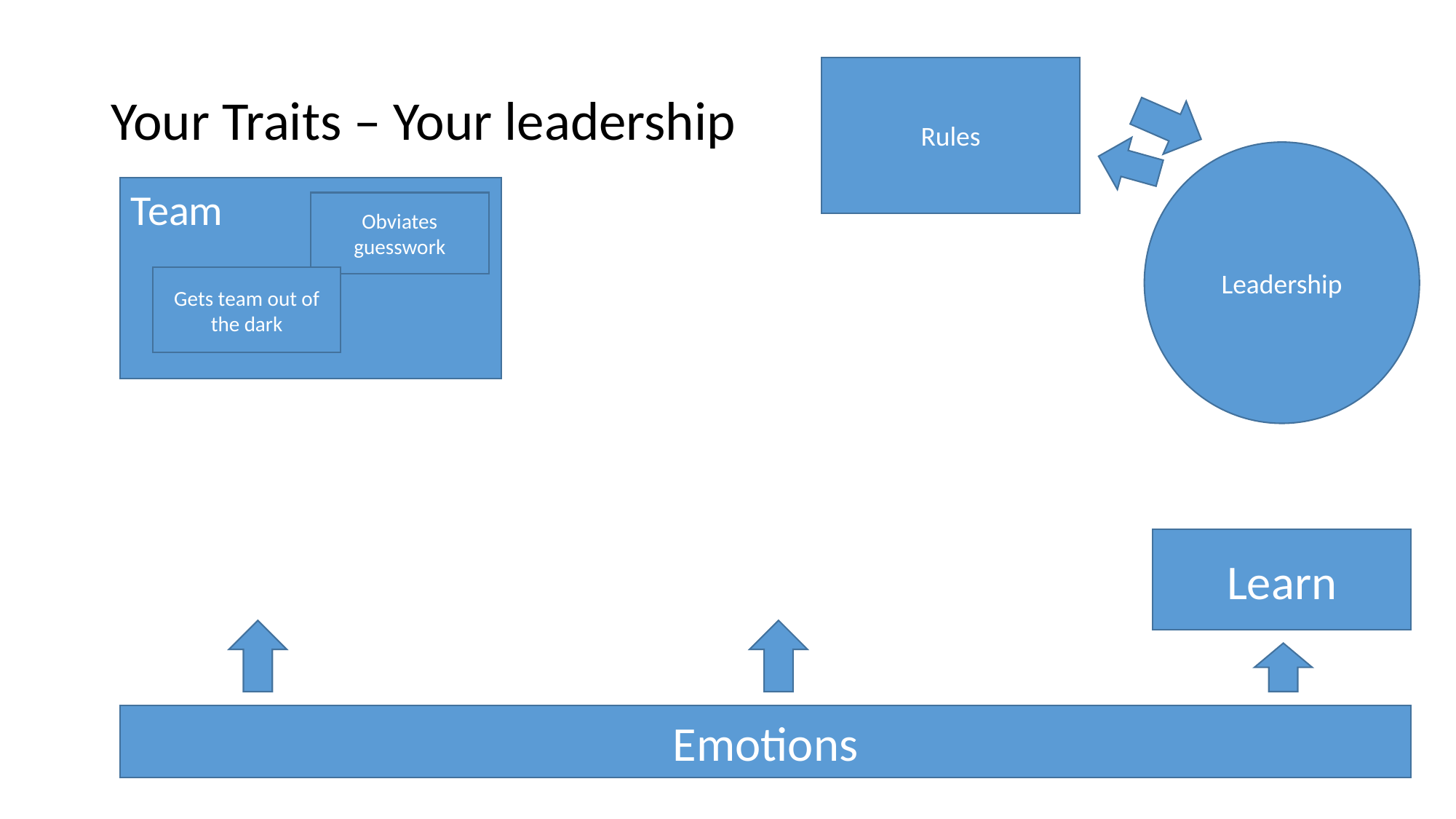

# Your Traits – Your leadership
Rules

Leadership
Team
Obviates
guesswork
Gets team out of the dark
Learn

Emotions